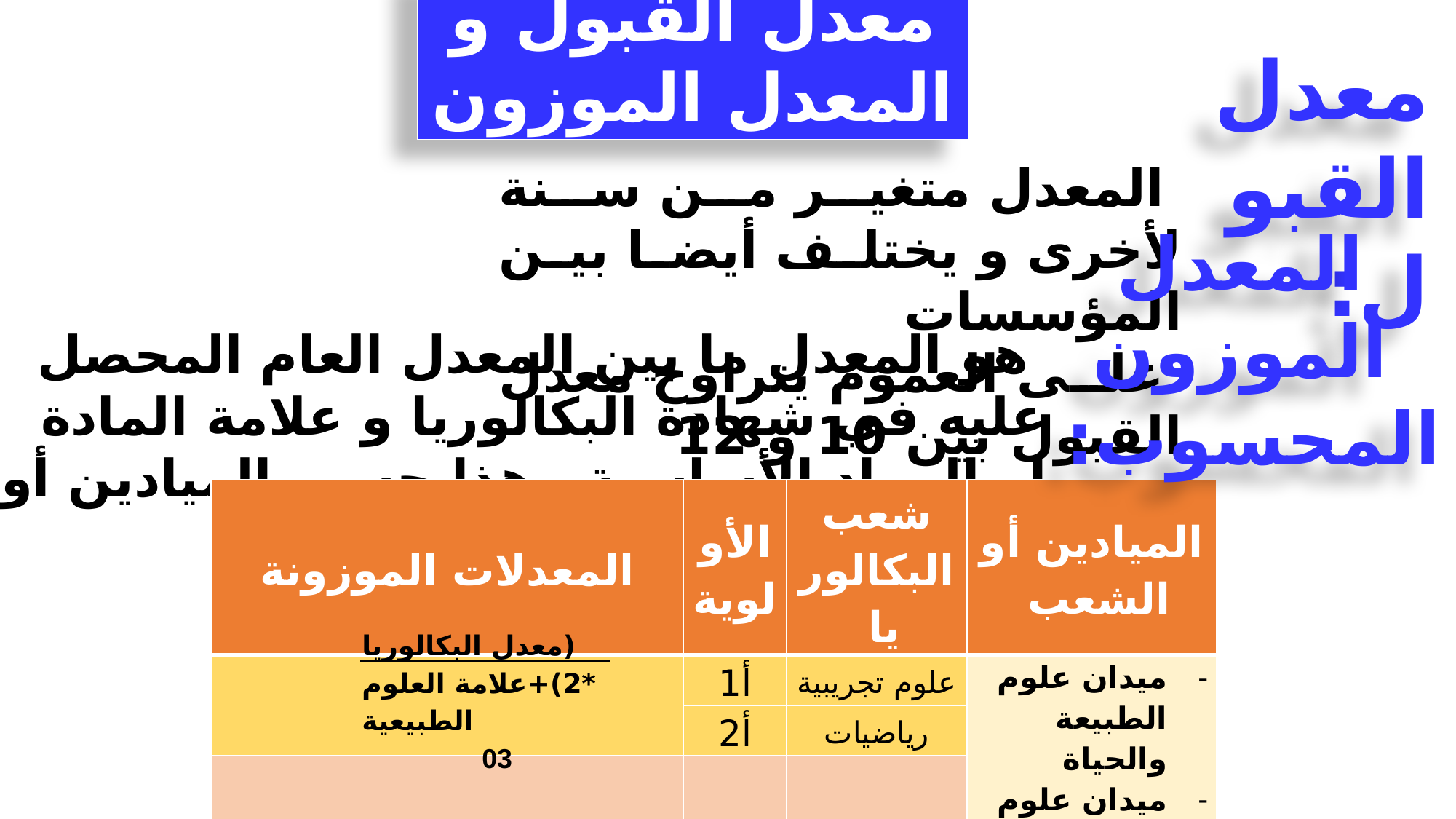

معدل القبول و المعدل الموزون
معدل القبول:
 المعدل متغير من سنة لأخرى و يختلف أيضا بين المؤسسات
 على العموم يتراوح معدل القبول بين 10 و 12
المعدل الموزون المحسوب:
 هو المعدل ما بين المعدل العام المحصل عليه في شهادة البكالوريا و علامة المادة او المواد الأساسية وهذا حسب الميادين أو شعب التكوين
| المعدلات الموزونة | الأولوية | شعب البكالوريا | الميادين أو الشعب |
| --- | --- | --- | --- |
|  | أ1 | علوم تجريبية | ميدان علوم الطبيعة والحياة ميدان علوم الأرض والكون ميدان علوم طبية ميدان علوم البيطرة |
|  | أ2 | رياضيات |  |
| المعدل العام المحصل عليه في امتحان البكالوريا | أ3 | تقني رياضي |  |
 (معدل البكالوريا *2)+علامة العلوم الطبيعية
03